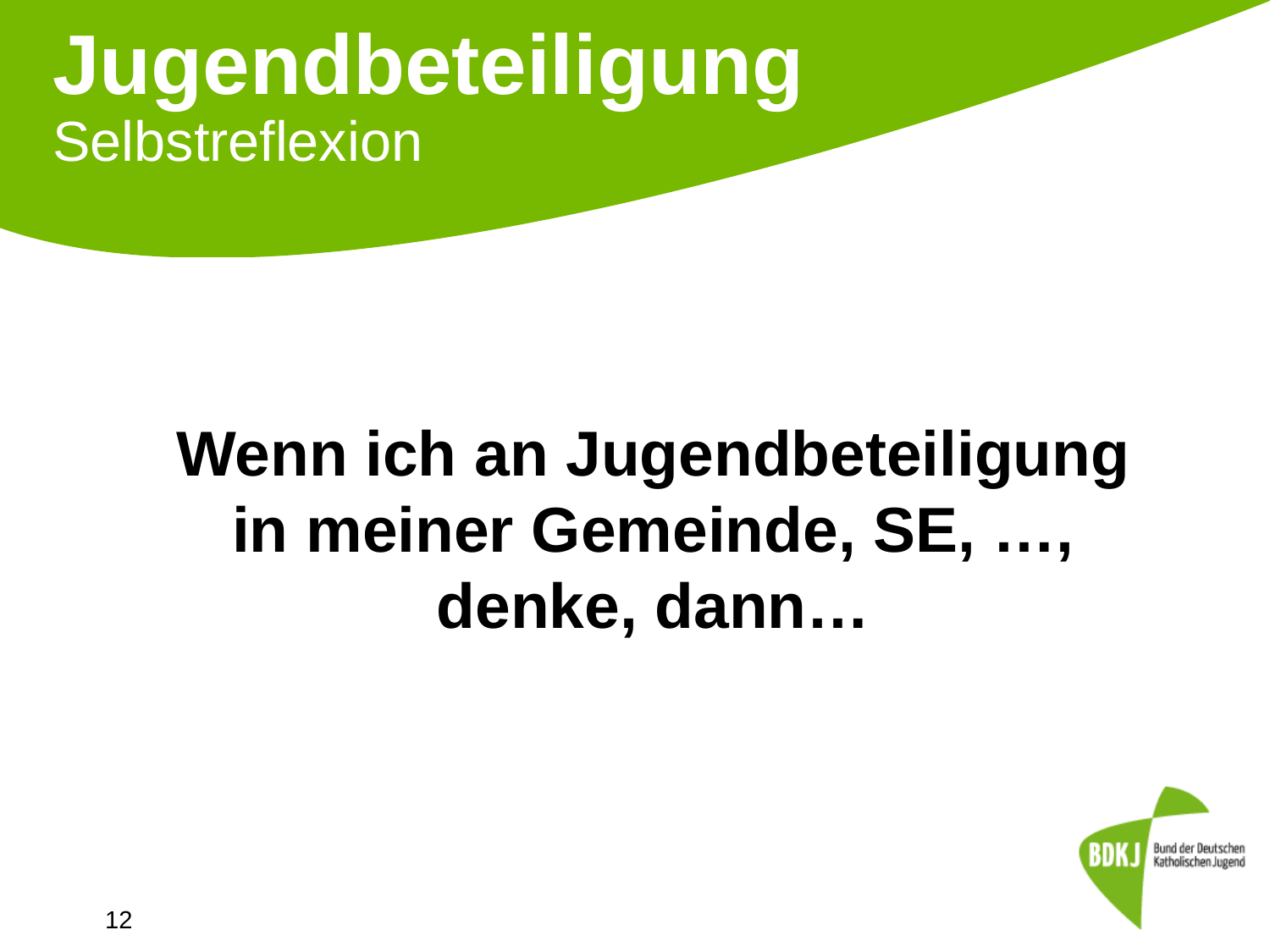

# Jugendbeteiligung Selbstreflexion

Wenn ich an Jugendbeteiligung in meiner Gemeinde, SE, …, denke, dann…

12